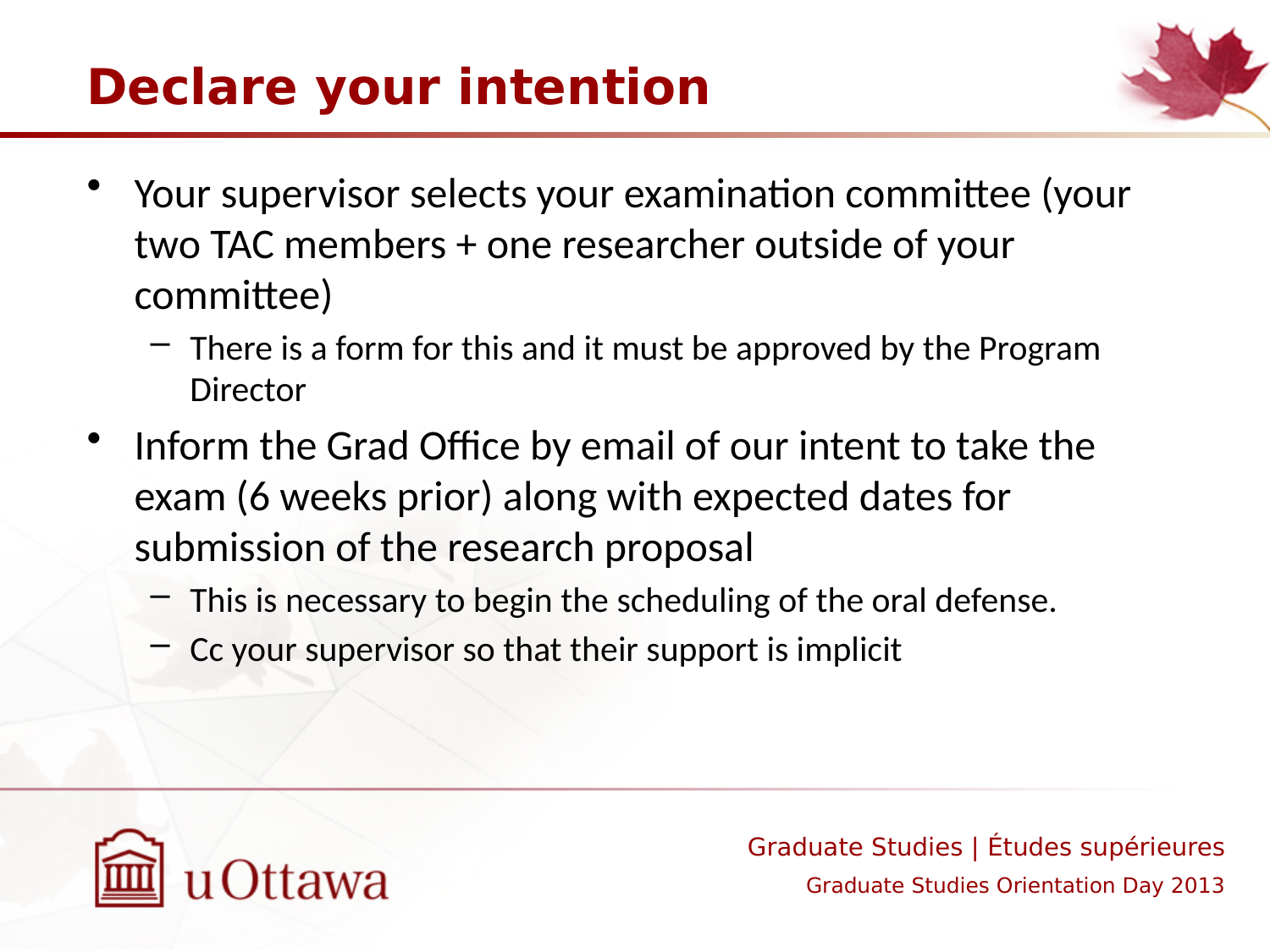

# Declare your intention
Your supervisor selects your examination committee (your two TAC members + one researcher outside of your committee)
There is a form for this and it must be approved by the Program Director
Inform the Grad Office by email of our intent to take the exam (6 weeks prior) along with expected dates for submission of the research proposal
This is necessary to begin the scheduling of the oral defense.
Cc your supervisor so that their support is implicit

Graduate Studies | Études supérieures

Graduate Studies Orientation Day 2013